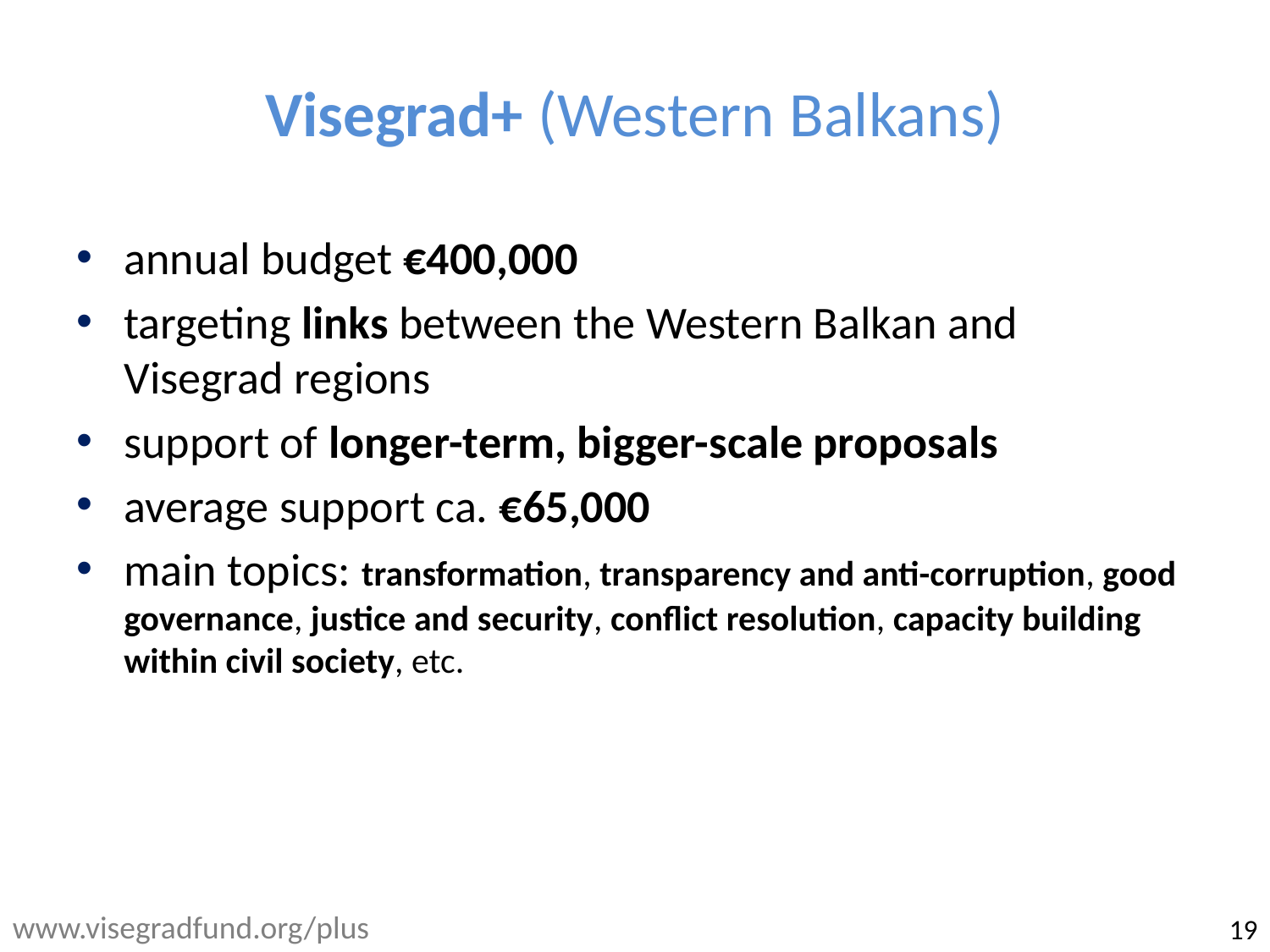

# Visegrad+ (Western Balkans)
annual budget €400,000
targeting links between the Western Balkan and
Visegrad regions
support of longer-term, bigger-scale proposals
average support ca. €65,000
main topics: transformation, transparency and anti-corruption, good governance, justice and security, conflict resolution, capacity building within civil society, etc.
www.visegradfund.org/plus
19